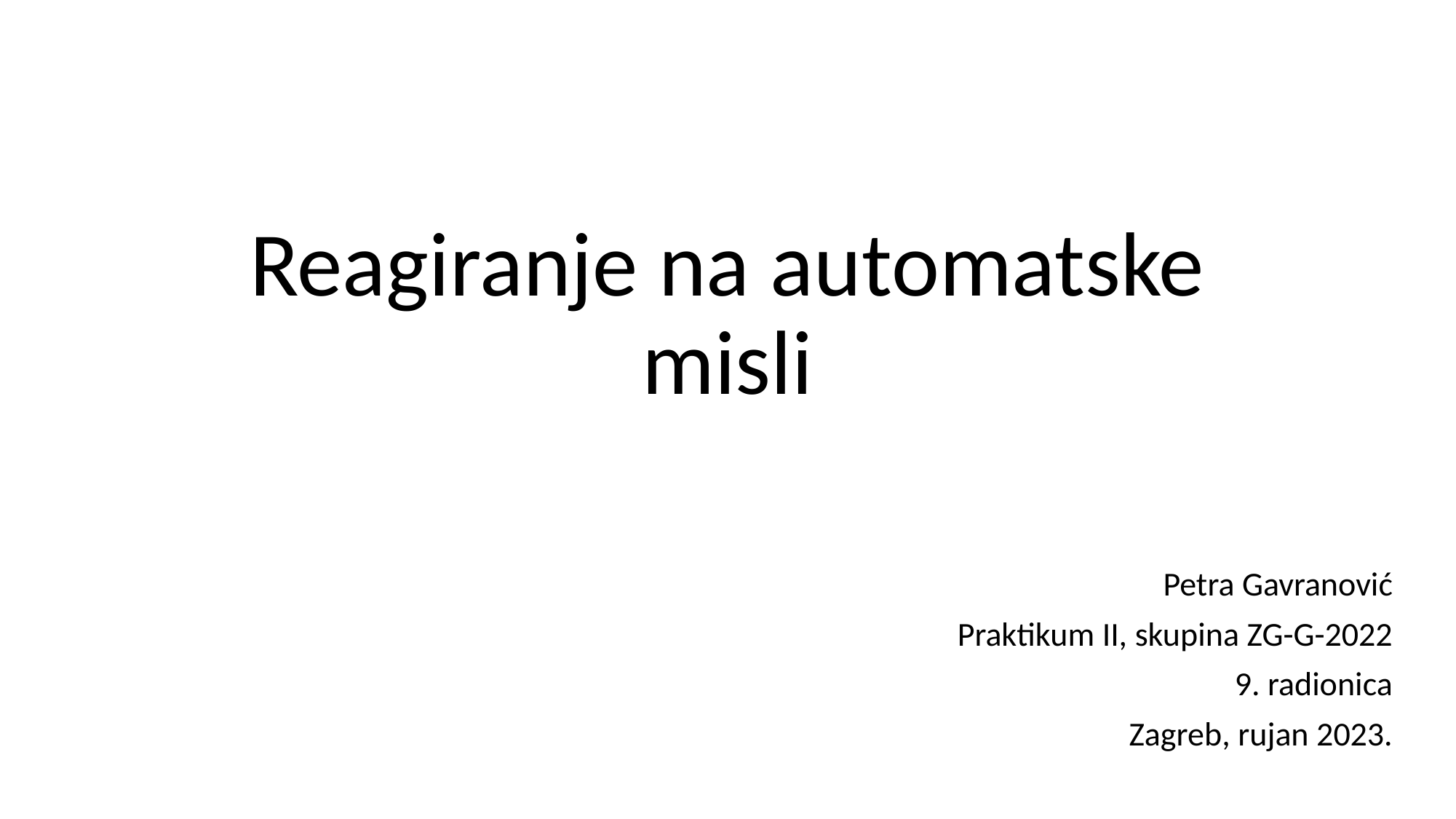

# Reagiranje na automatske misli
Petra Gavranović
Praktikum II, skupina ZG-G-2022
9. radionica
Zagreb, rujan 2023.